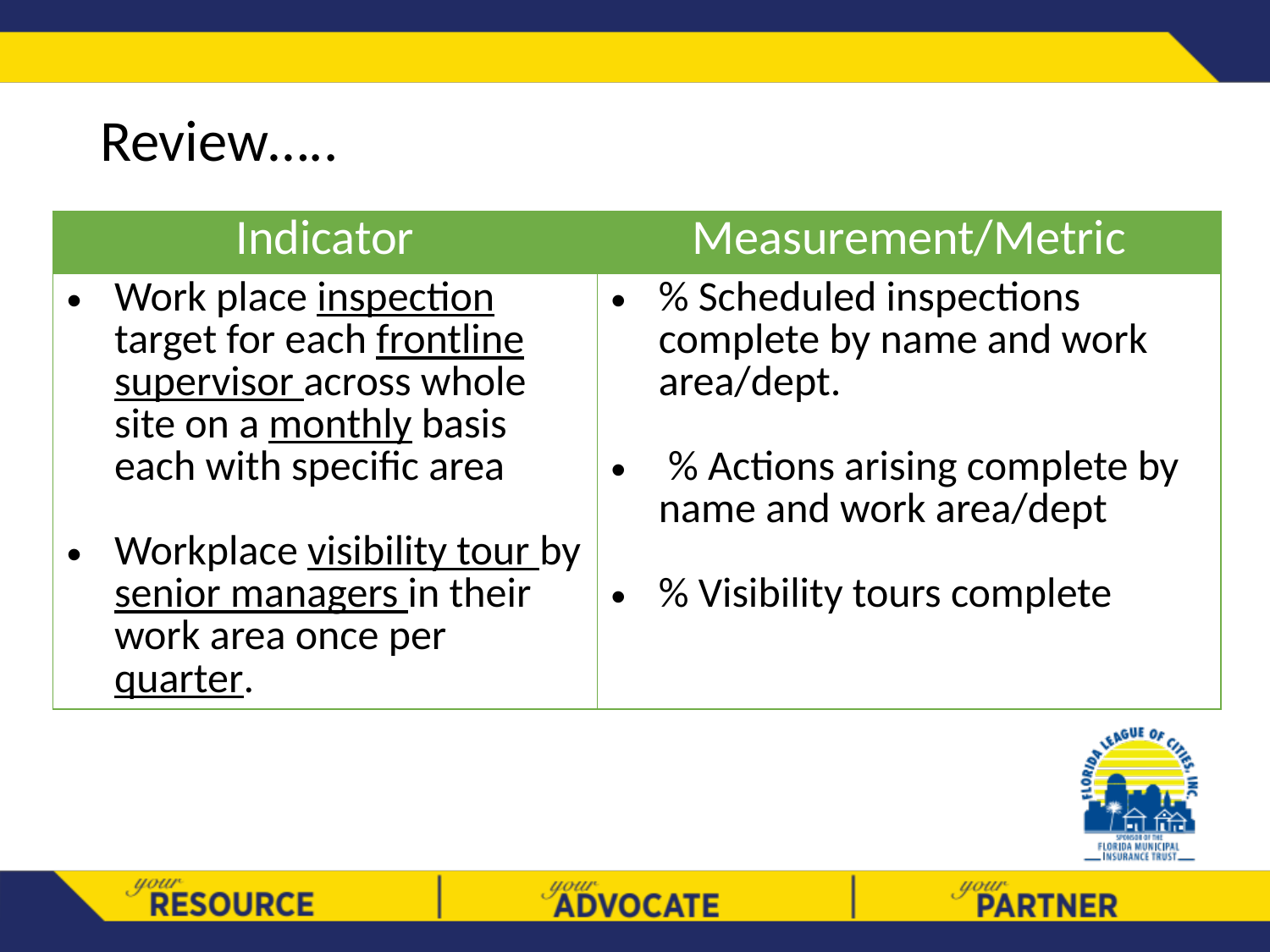

# Review…..
| Indicator | Measurement/Metric |
| --- | --- |
| Work place inspection target for each frontline supervisor across whole site on a monthly basis each with specific area Workplace visibility tour by senior managers in their work area once per quarter. | % Scheduled inspections complete by name and work area/dept.  % Actions arising complete by name and work area/dept % Visibility tours complete |